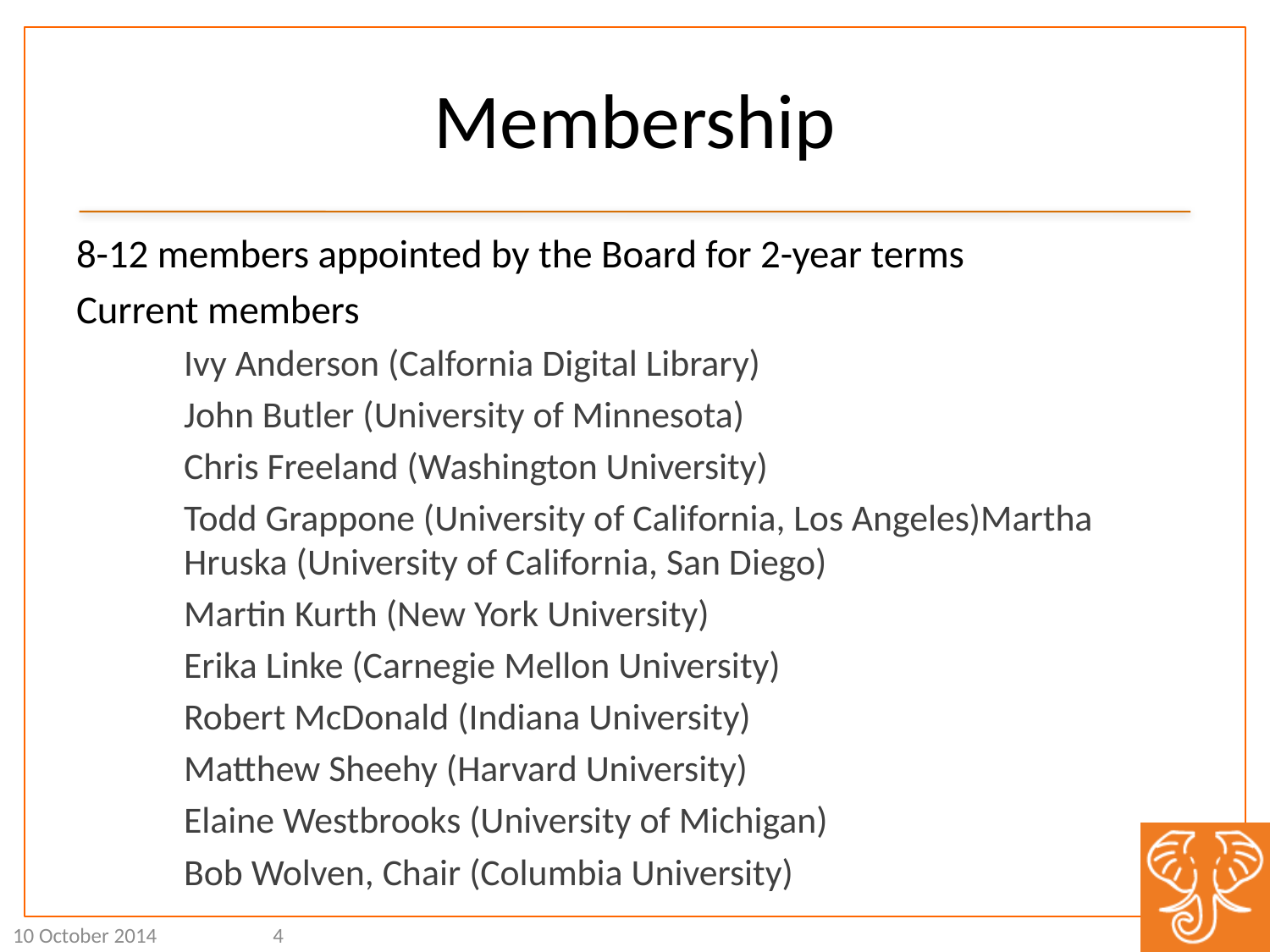

# Membership
8-12 members appointed by the Board for 2-year terms
Current members
Ivy Anderson (Calfornia Digital Library)
John Butler (University of Minnesota)
Chris Freeland (Washington University)
Todd Grappone (University of California, Los Angeles)Martha Hruska (University of California, San Diego)
Martin Kurth (New York University)
Erika Linke (Carnegie Mellon University)
Robert McDonald (Indiana University)
Matthew Sheehy (Harvard University)
Elaine Westbrooks (University of Michigan)
Bob Wolven, Chair (Columbia University)
10 October 2014
4